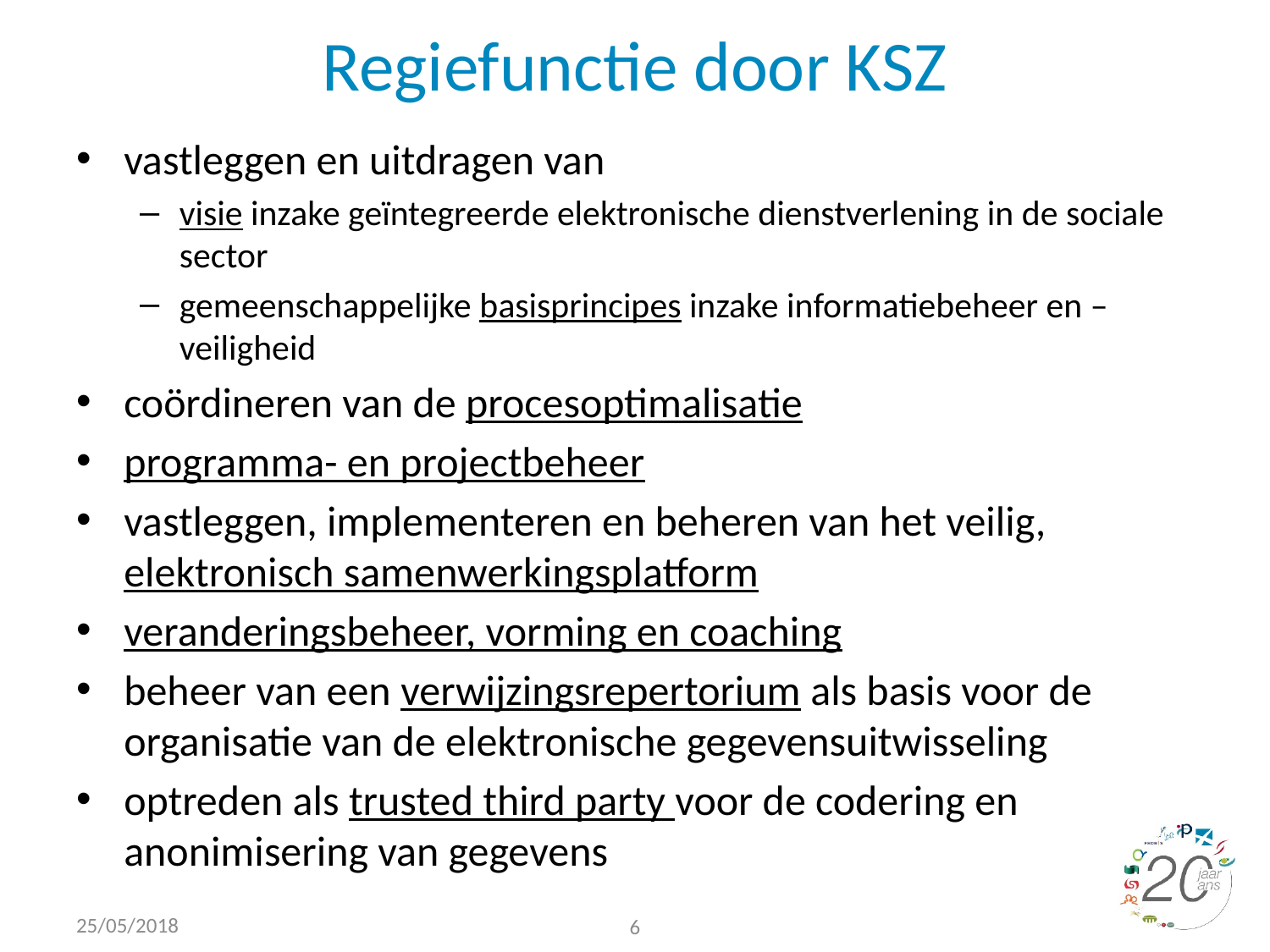

# Regiefunctie door KSZ
vastleggen en uitdragen van
visie inzake geïntegreerde elektronische dienstverlening in de sociale sector
gemeenschappelijke basisprincipes inzake informatiebeheer en –veiligheid
coördineren van de procesoptimalisatie
programma- en projectbeheer
vastleggen, implementeren en beheren van het veilig, elektronisch samenwerkingsplatform
veranderingsbeheer, vorming en coaching
beheer van een verwijzingsrepertorium als basis voor de organisatie van de elektronische gegevensuitwisseling
optreden als trusted third party voor de codering en anonimisering van gegevens

25/05/2018